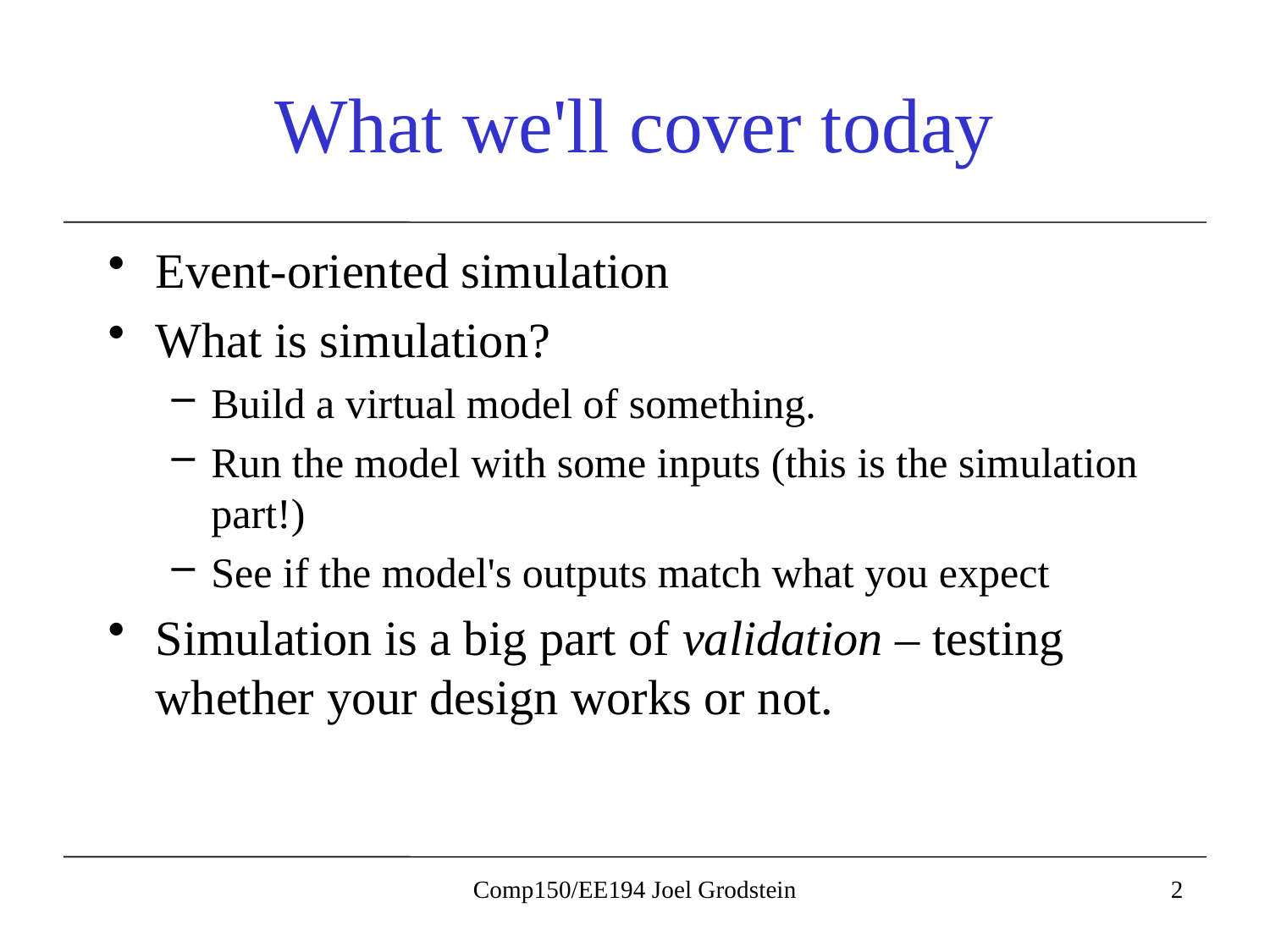

# What we'll cover today
Event-oriented simulation
What is simulation?
Build a virtual model of something.
Run the model with some inputs (this is the simulation part!)
See if the model's outputs match what you expect
Simulation is a big part of validation – testing whether your design works or not.
Comp150/EE194 Joel Grodstein